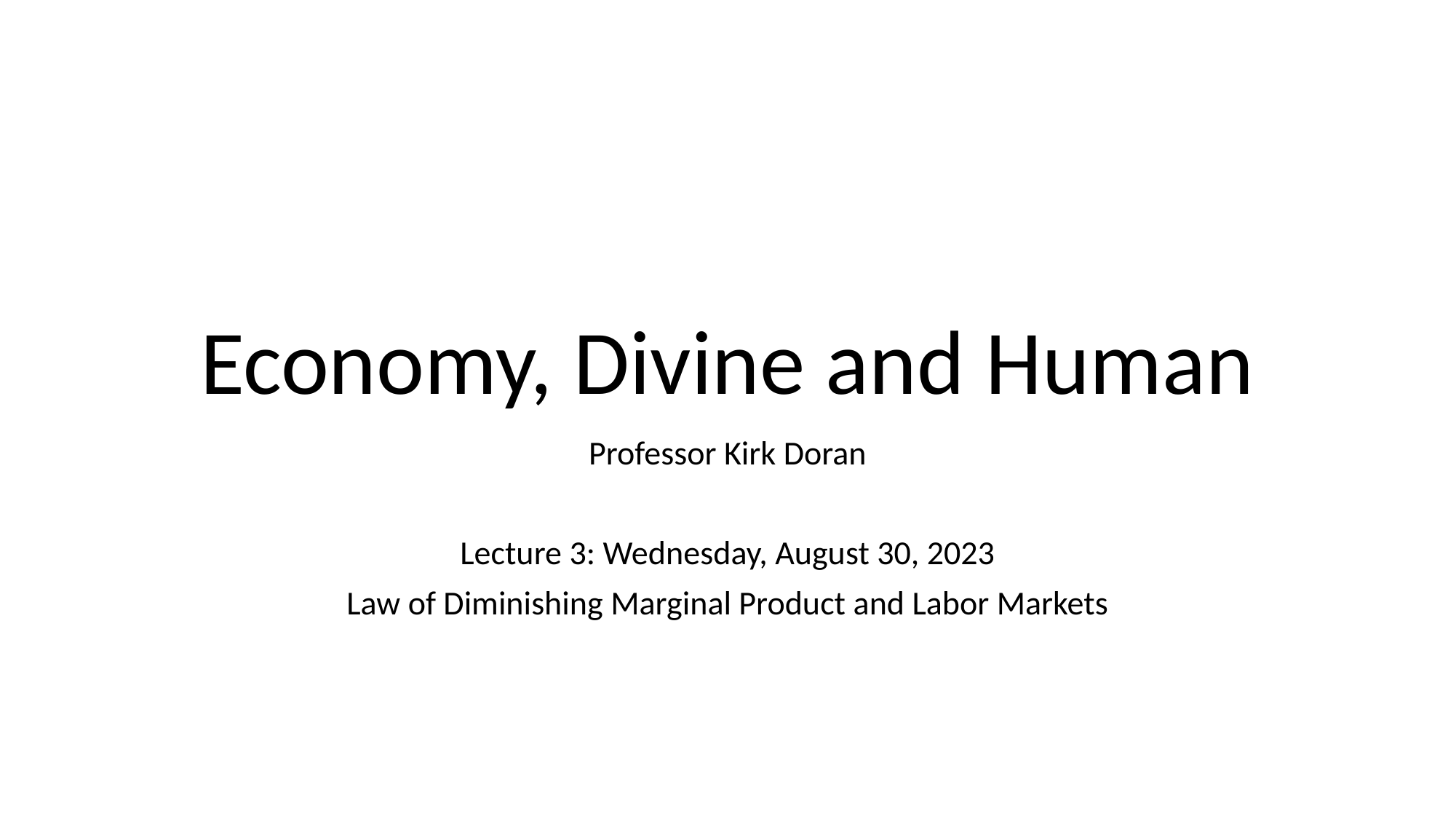

# Economy, Divine and Human
Professor Kirk Doran

Lecture 3: Wednesday, August 30, 2023
Law of Diminishing Marginal Product and Labor Markets